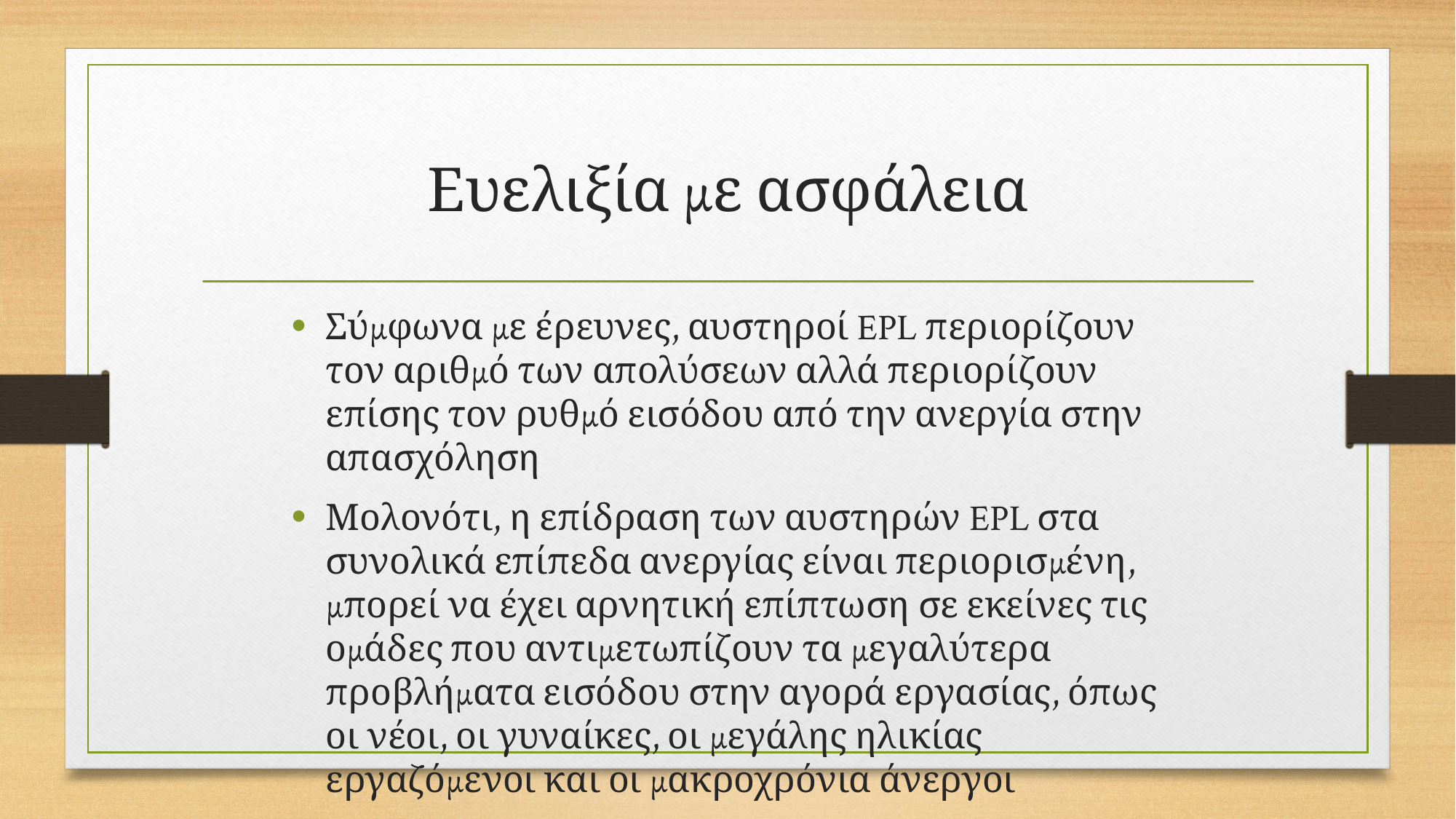

# Ευελιξία με ασφάλεια
Σύμφωνα με έρευνες, αυστηροί EPL περιορίζουν τον αριθμό των απολύσεων αλλά περιορίζουν επίσης τον ρυθμό εισόδου από την ανεργία στην απασχόληση
Μολονότι, η επίδραση των αυστηρών EPL στα συνολικά επίπεδα ανεργίας είναι περιορισμένη, μπορεί να έχει αρνητική επίπτωση σε εκείνες τις ομάδες που αντιμετωπίζουν τα μεγαλύτερα προβλήματα εισόδου στην αγορά εργασίας, όπως οι νέοι, οι γυναίκες, οι μεγάλης ηλικίας εργαζόμενοι και οι μακροχρόνια άνεργοι